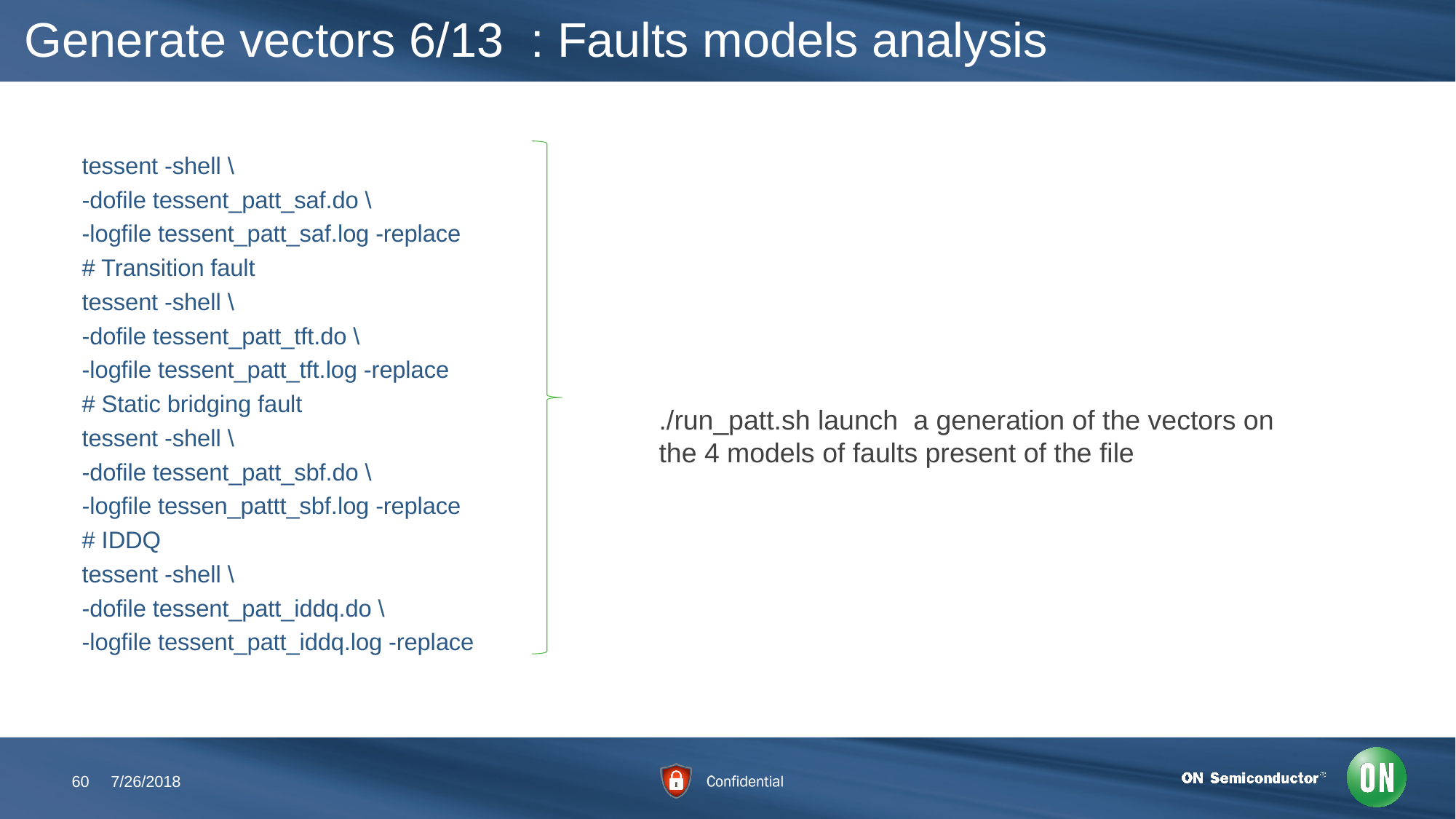

# Generate vectors 6/13  : Faults models analysis

tessent -shell \
-dofile tessent_patt_saf.do \
-logfile tessent_patt_saf.log -replace
# Transition fault
tessent -shell \
-dofile tessent_patt_tft.do \
-logfile tessent_patt_tft.log -replace
# Static bridging fault
tessent -shell \
-dofile tessent_patt_sbf.do \
-logfile tessen_pattt_sbf.log -replace
# IDDQ
tessent -shell \
-dofile tessent_patt_iddq.do \
-logfile tessent_patt_iddq.log -replace
./run_patt.sh launch  a generation of the vectors on the 4 models of faults present of the file
60
7/26/2018